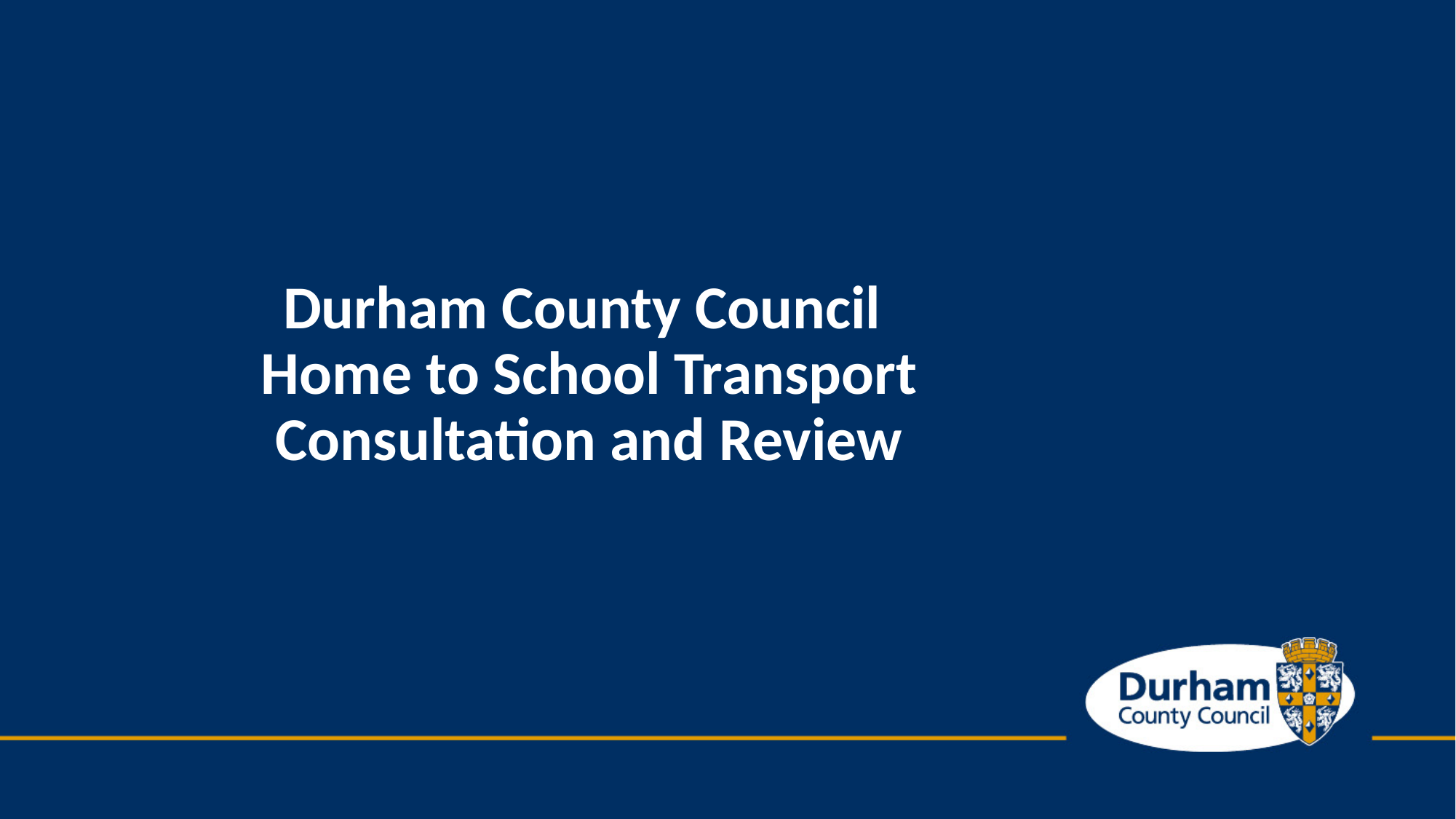

# Durham County Council Home to School Transport Consultation and Review